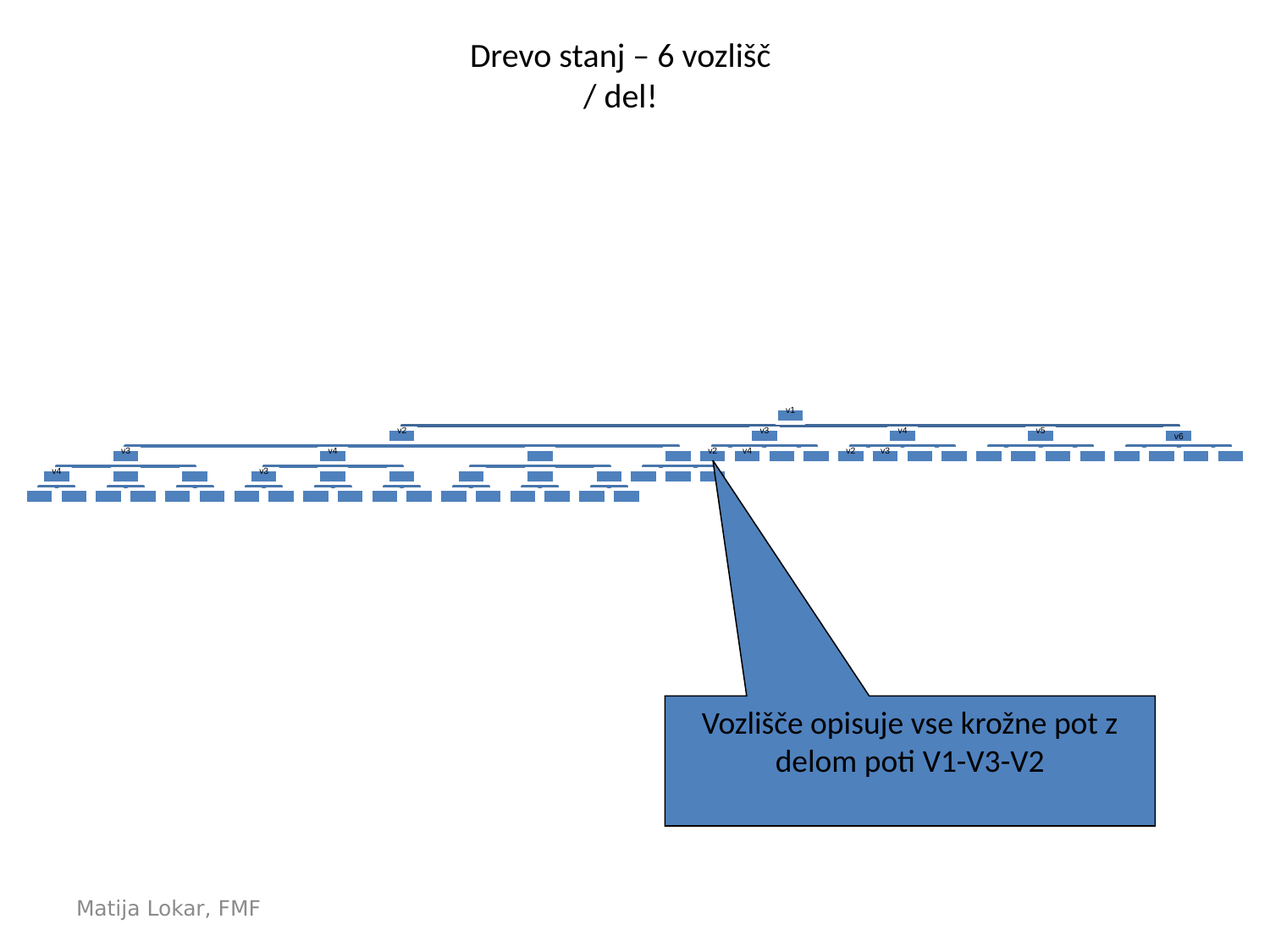

# Drevo stanj – 6 vozlišč / del!
v1

v2

v3

v4

v4

v3

v3

v2

v4

v4

v2

v3

v5

v6

Vozlišče opisuje vse krožne pot z delom poti V1-V3-V2
Matija Lokar, FMF